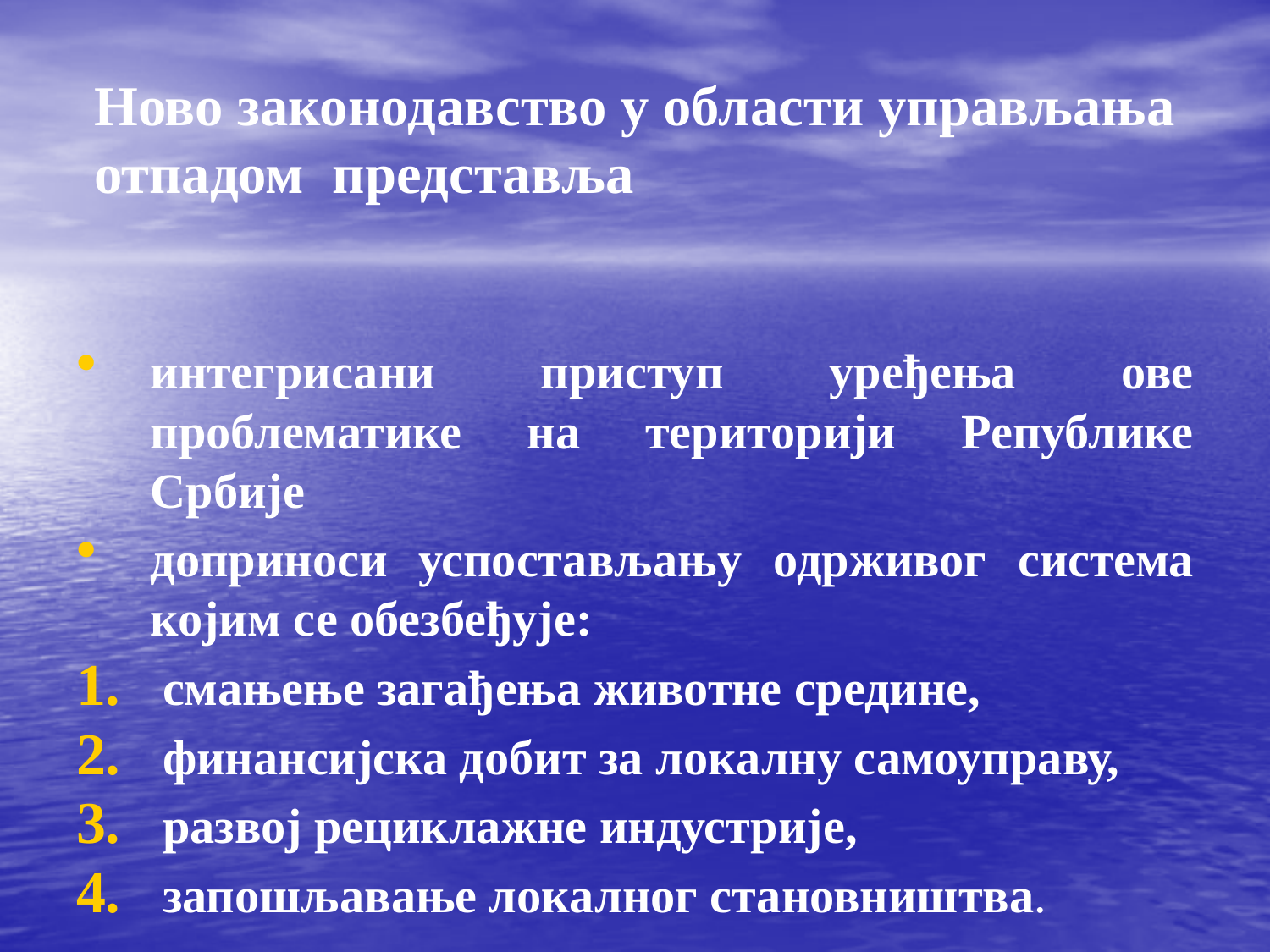

Ново законодавство у области управљања отпадом  представља

интегрисани приступ уређења ове проблематике на територији Републике Србије
доприноси успостављању одрживог система којим се обезбеђује:
 смањење загађења животне средине,
 финансијска добит за локалну самоуправу,
 развој рециклажне индустрије,
 запошљавање локалног становништва.